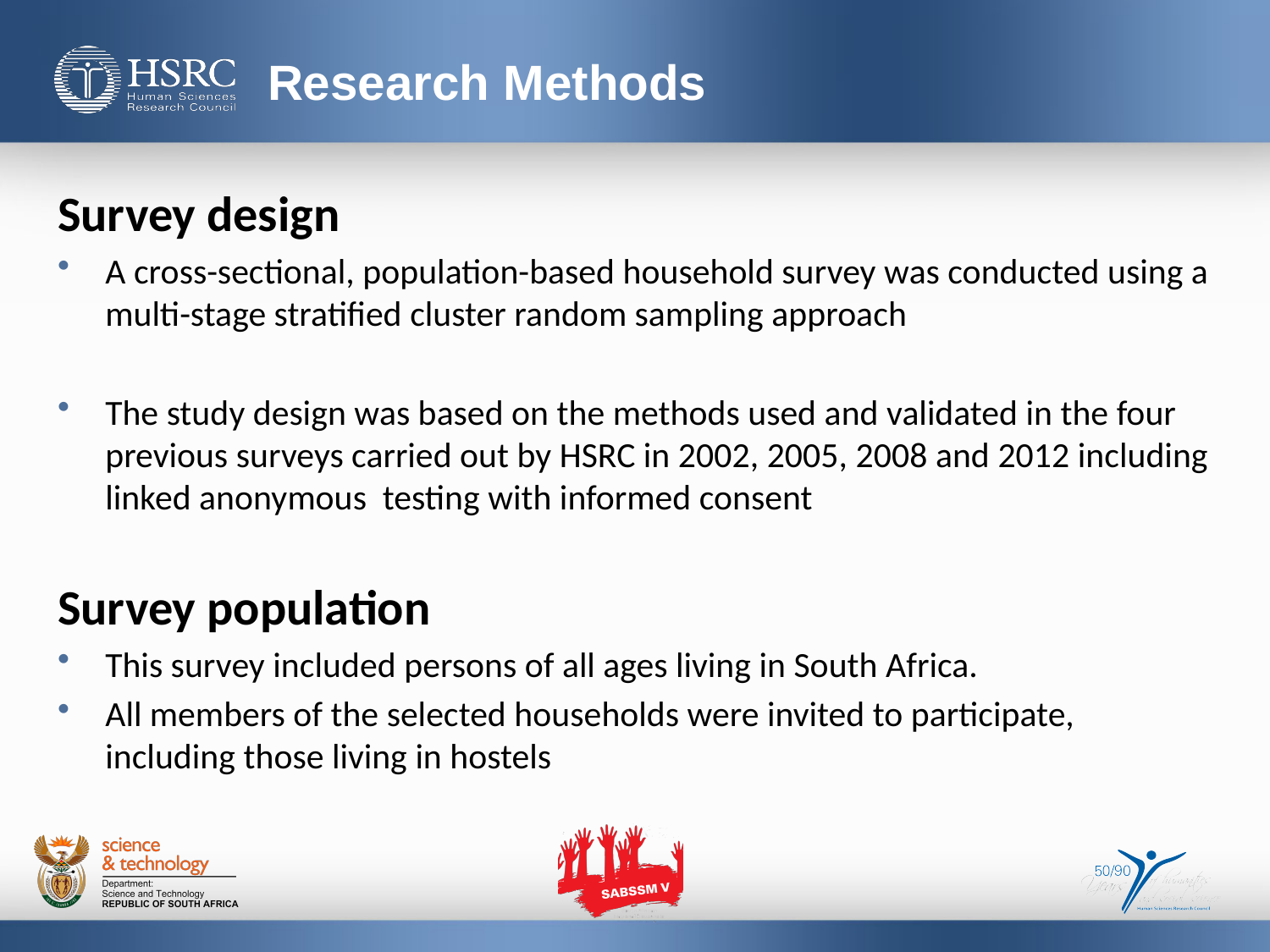

# Research Methods
Survey design
A cross-sectional, population-based household survey was conducted using a multi-stage stratified cluster random sampling approach

The study design was based on the methods used and validated in the four previous surveys carried out by HSRC in 2002, 2005, 2008 and 2012 including linked anonymous  testing with informed consent

Survey population
This survey included persons of all ages living in South Africa.
All members of the selected households were invited to participate, including those living in hostels